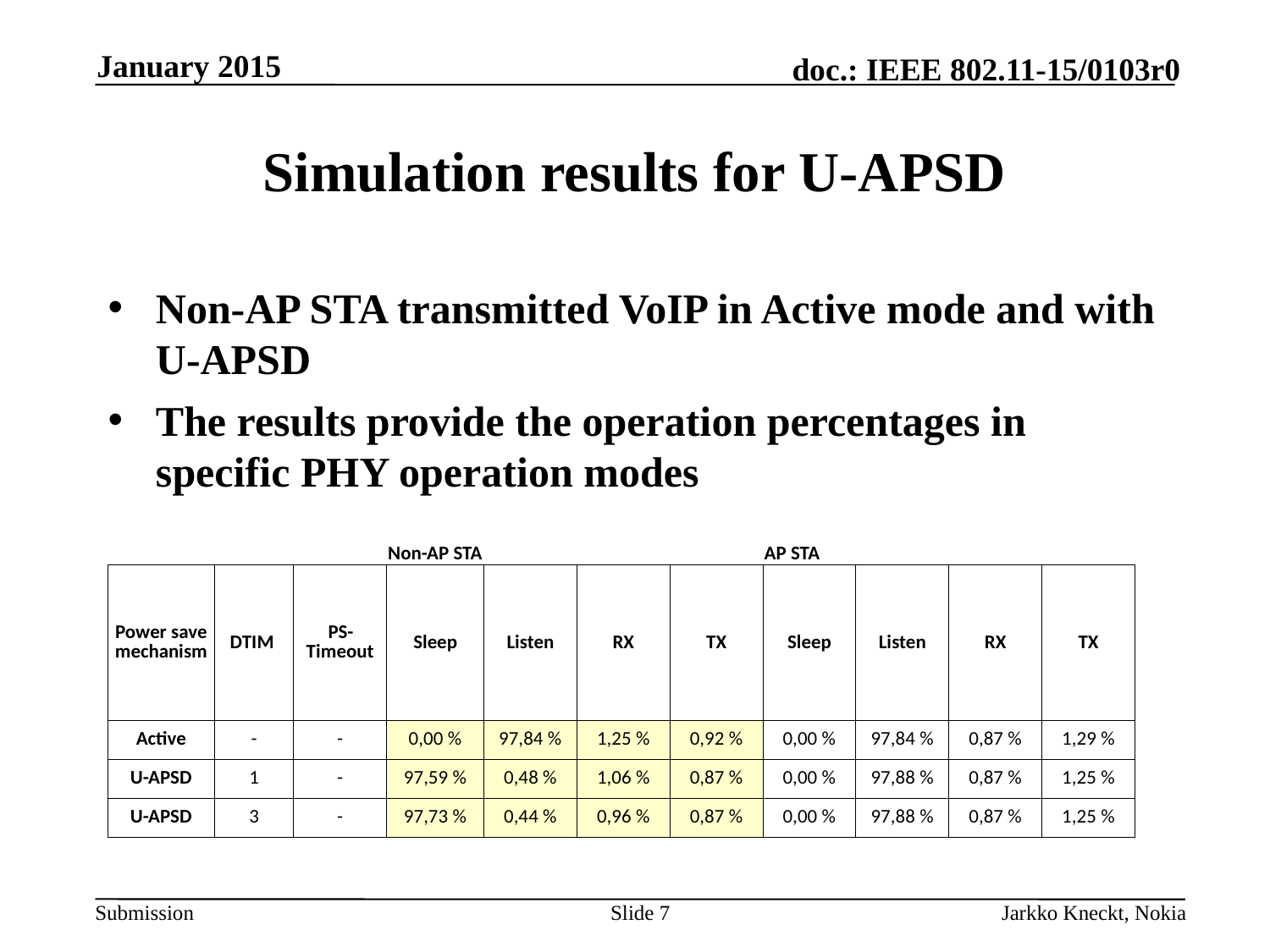

January 2015
# Simulation results for U-APSD
Non-AP STA transmitted VoIP in Active mode and with U-APSD
The results provide the operation percentages in specific PHY operation modes

|  |  |  | Non-AP STA |  |  |  | AP STA |  |  |  |
| --- | --- | --- | --- | --- | --- | --- | --- | --- | --- | --- |
| Power save mechanism | DTIM | PS-Timeout | Sleep | Listen | RX | TX | Sleep | Listen | RX | TX |
| Active | - | - | 0,00 % | 97,84 % | 1,25 % | 0,92 % | 0,00 % | 97,84 % | 0,87 % | 1,29 % |
| U-APSD | 1 | - | 97,59 % | 0,48 % | 1,06 % | 0,87 % | 0,00 % | 97,88 % | 0,87 % | 1,25 % |
| U-APSD | 3 | - | 97,73 % | 0,44 % | 0,96 % | 0,87 % | 0,00 % | 97,88 % | 0,87 % | 1,25 % |
Slide 7
Jarkko Kneckt, Nokia